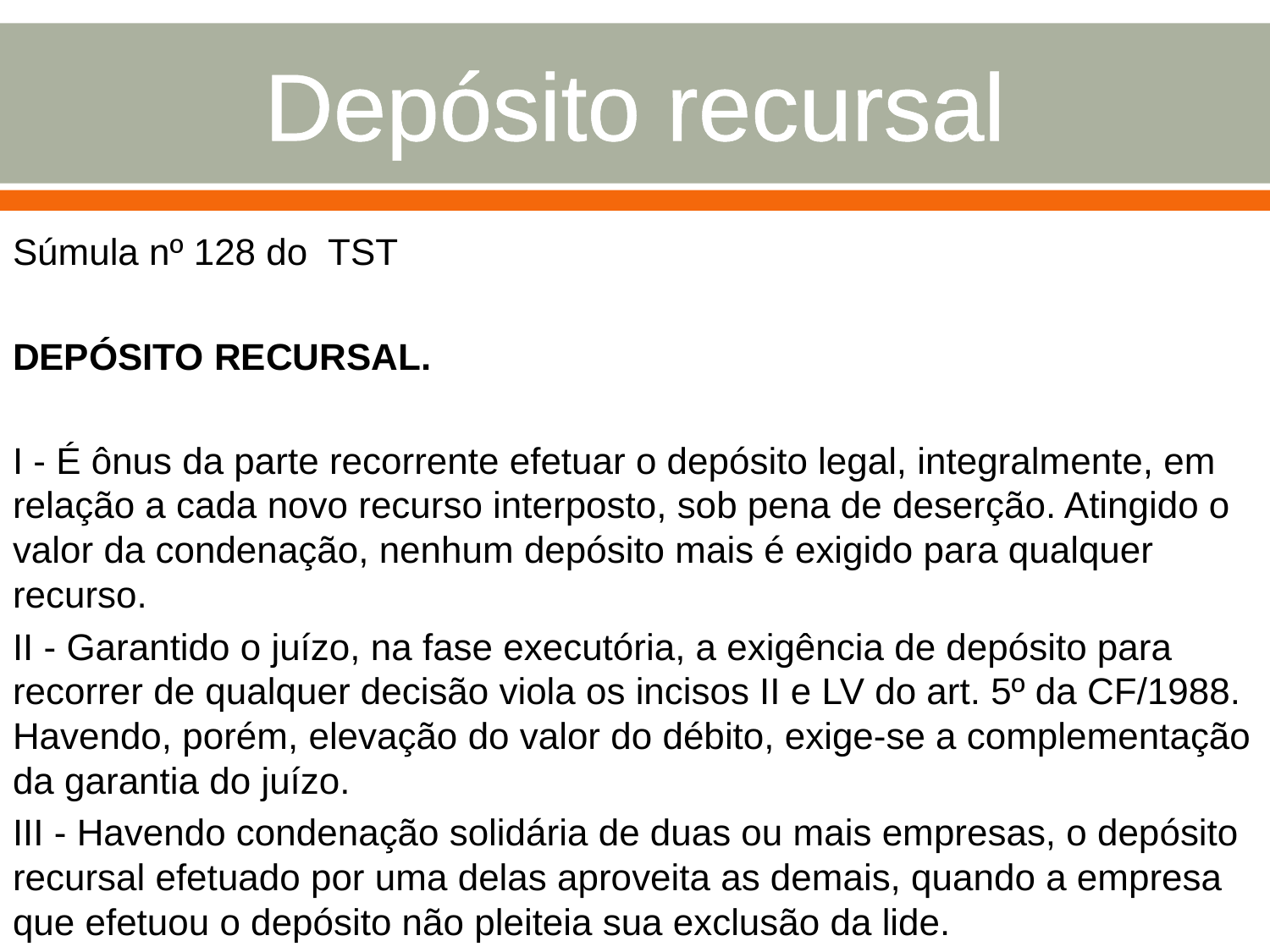

# Depósito recursal
Súmula nº 128 do  TST

DEPÓSITO RECURSAL.

I - É ônus da parte recorrente efetuar o depósito legal, integralmente, em relação a cada novo recurso interposto, sob pena de deserção. Atingido o valor da condenação, nenhum depósito mais é exigido para qualquer recurso.
II - Garantido o juízo, na fase executória, a exigência de depósito para recorrer de qualquer decisão viola os incisos II e LV do art. 5º da CF/1988. Havendo, porém, elevação do valor do débito, exige-se a complementação da garantia do juízo.
III - Havendo condenação solidária de duas ou mais empresas, o depósito recursal efetuado por uma delas aproveita as demais, quando a empresa que efetuou o depósito não pleiteia sua exclusão da lide.